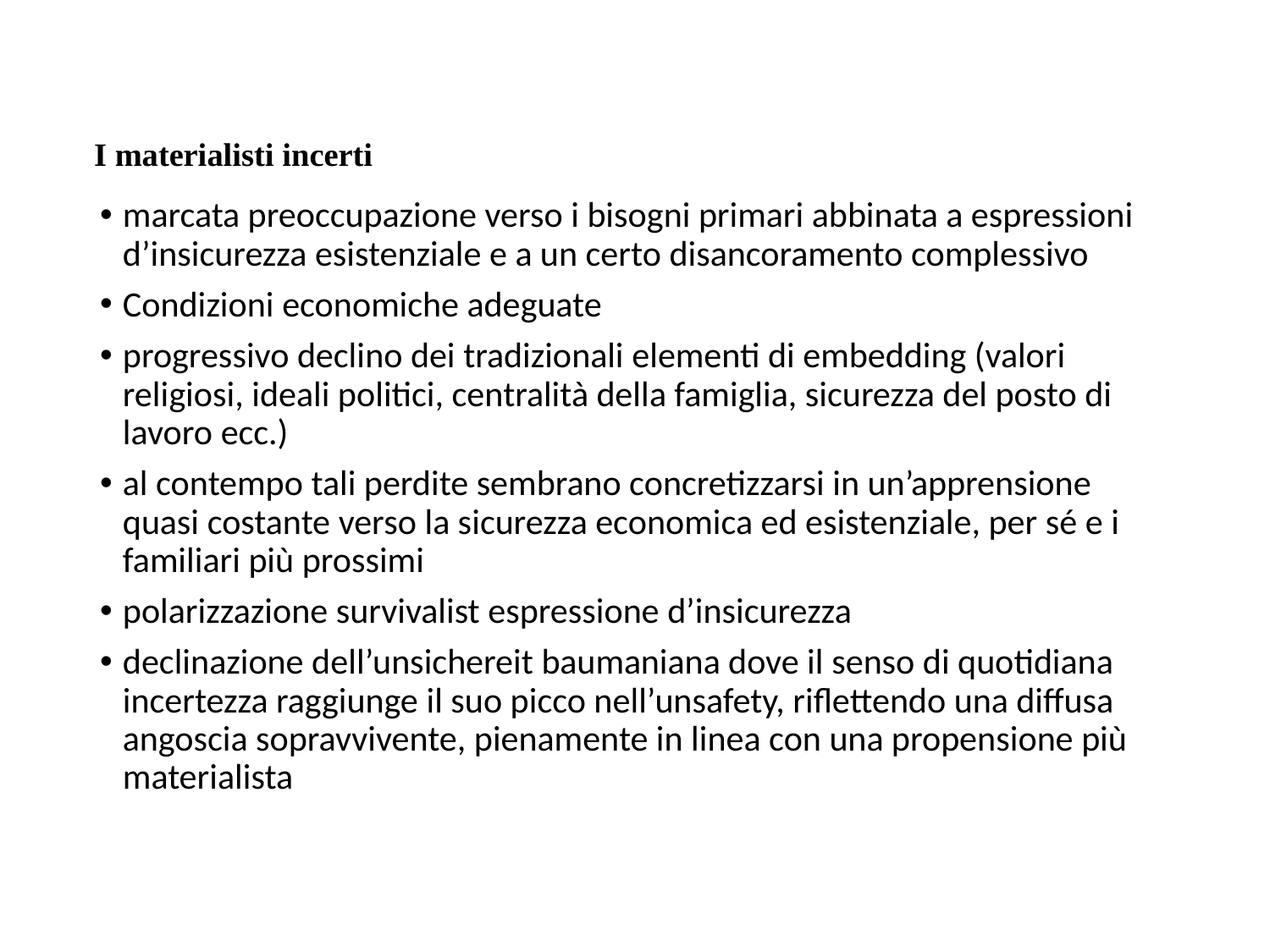

# I materialisti incerti
marcata preoccupazione verso i bisogni primari abbinata a espressioni d’insicurezza esistenziale e a un certo disancoramento complessivo
Condizioni economiche adeguate
progressivo declino dei tradizionali elementi di embedding (valori religiosi, ideali politici, centralità della famiglia, sicurezza del posto di lavoro ecc.)
al contempo tali perdite sembrano concretizzarsi in un’apprensione quasi costante verso la sicurezza economica ed esistenziale, per sé e i familiari più prossimi
polarizzazione survivalist espressione d’insicurezza
declinazione dell’unsichereit baumaniana dove il senso di quotidiana incertezza raggiunge il suo picco nell’unsafety, riflettendo una diffusa angoscia sopravvivente, pienamente in linea con una propensione più  materialista